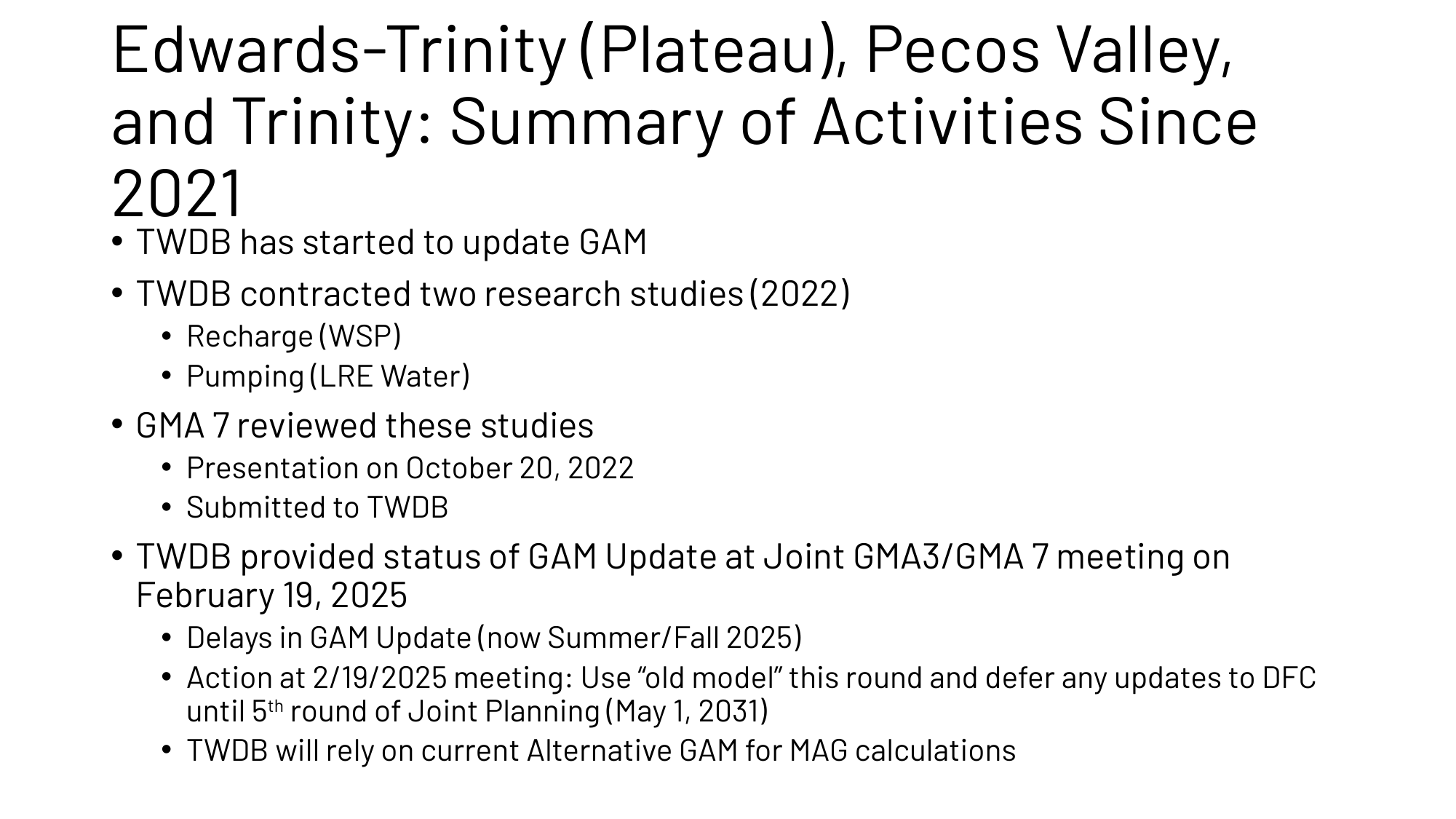

# Edwards-Trinity (Plateau), Pecos Valley, and Trinity: Summary of Activities Since 2021
TWDB has started to update GAM
TWDB contracted two research studies (2022)
Recharge (WSP)
Pumping (LRE Water)
GMA 7 reviewed these studies
Presentation on October 20, 2022
Submitted to TWDB
TWDB provided status of GAM Update at Joint GMA3/GMA 7 meeting on February 19, 2025
Delays in GAM Update (now Summer/Fall 2025)
Action at 2/19/2025 meeting: Use “old model” this round and defer any updates to DFC until 5th round of Joint Planning (May 1, 2031)
TWDB will rely on current Alternative GAM for MAG calculations